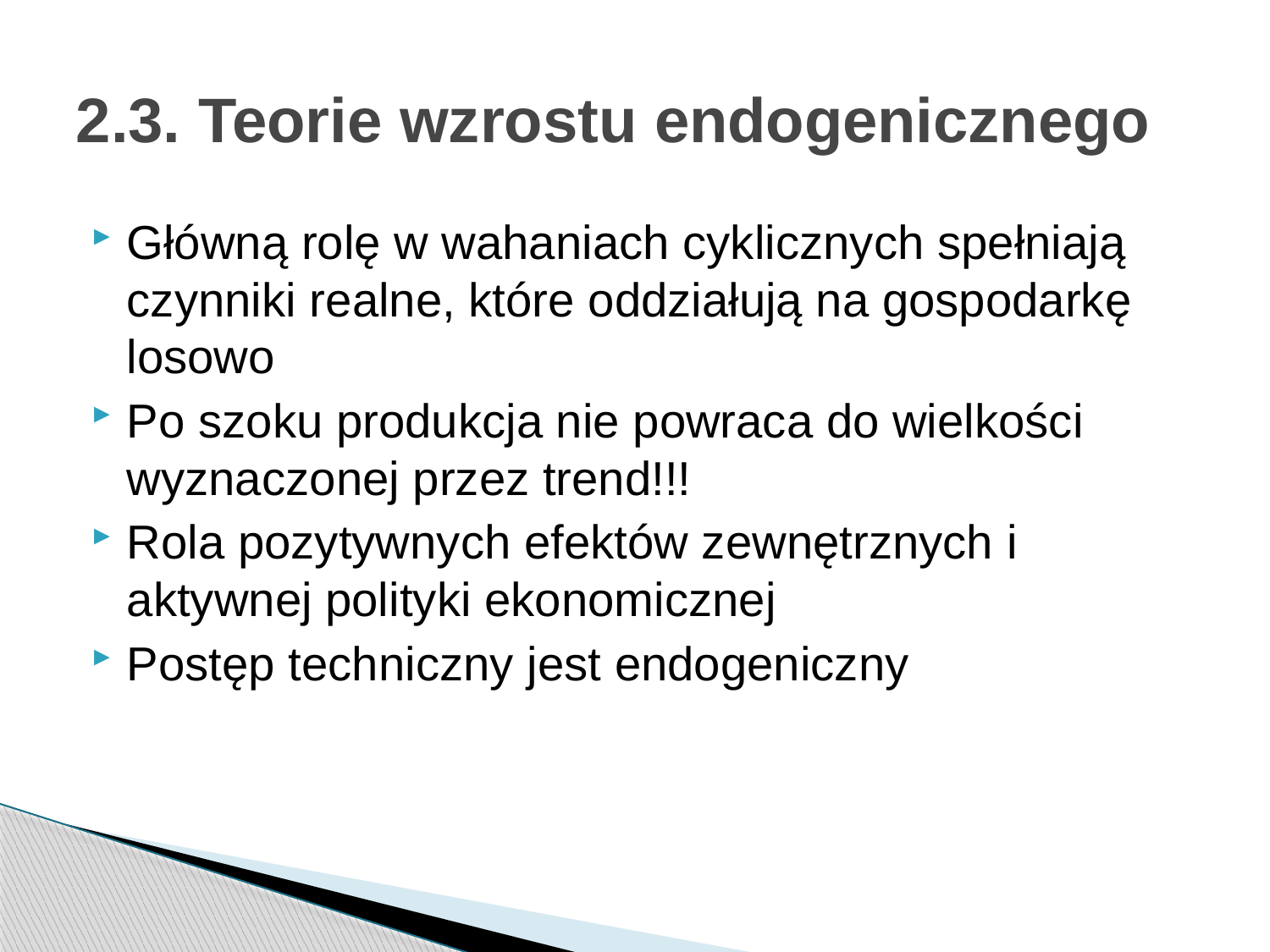

# 2.3. Teorie wzrostu endogenicznego
Główną rolę w wahaniach cyklicznych spełniają czynniki realne, które oddziałują na gospodarkę losowo
Po szoku produkcja nie powraca do wielkości wyznaczonej przez trend!!!
Rola pozytywnych efektów zewnętrznych i aktywnej polityki ekonomicznej
Postęp techniczny jest endogeniczny